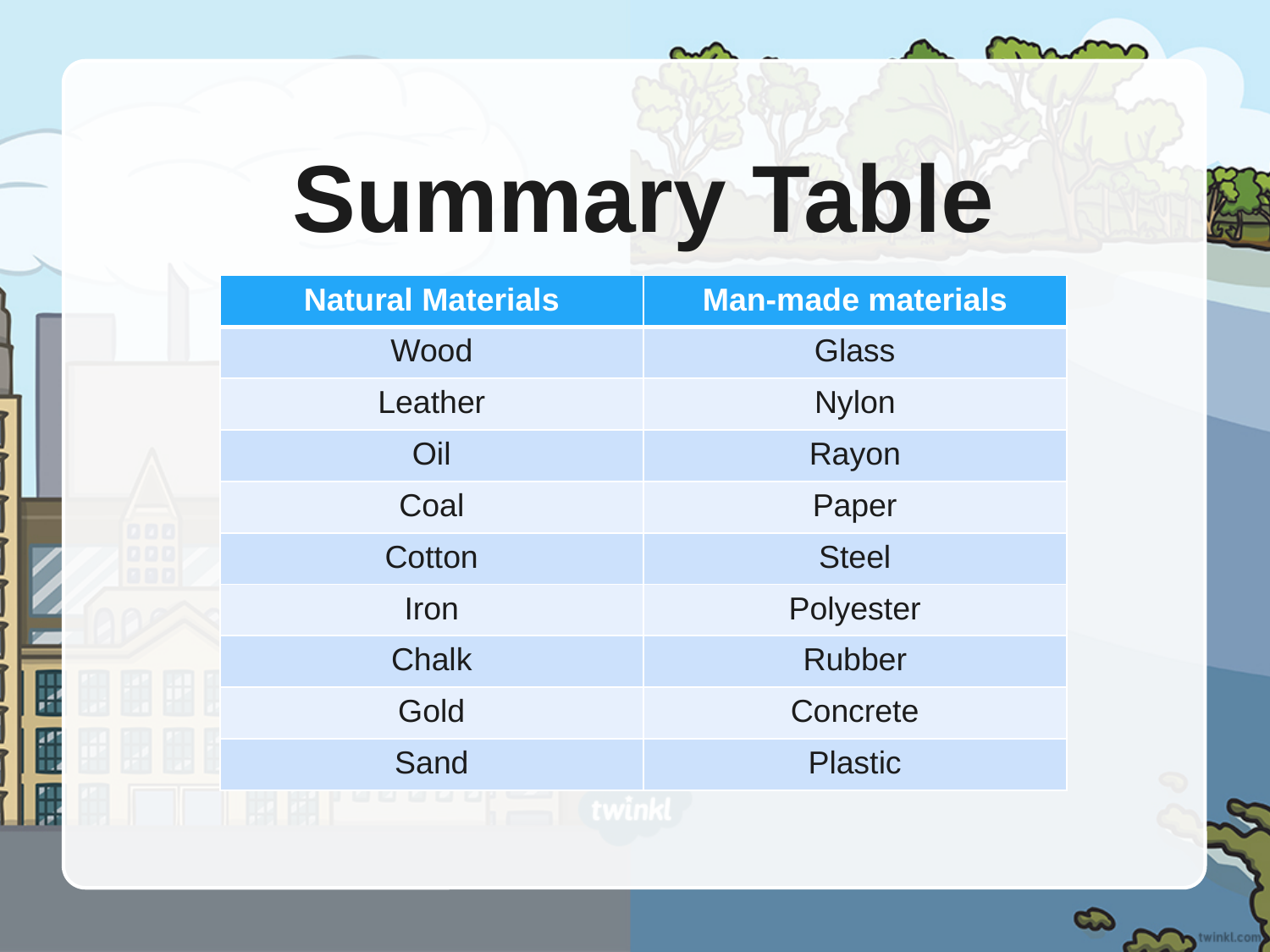

# Summary Table
| Natural Materials | Man-made materials |
| --- | --- |
| Wood | Glass |
| Leather | Nylon |
| Oil | Rayon |
| Coal | Paper |
| Cotton | Steel |
| Iron | Polyester |
| Chalk | Rubber |
| Gold | Concrete |
| Sand | Plastic |